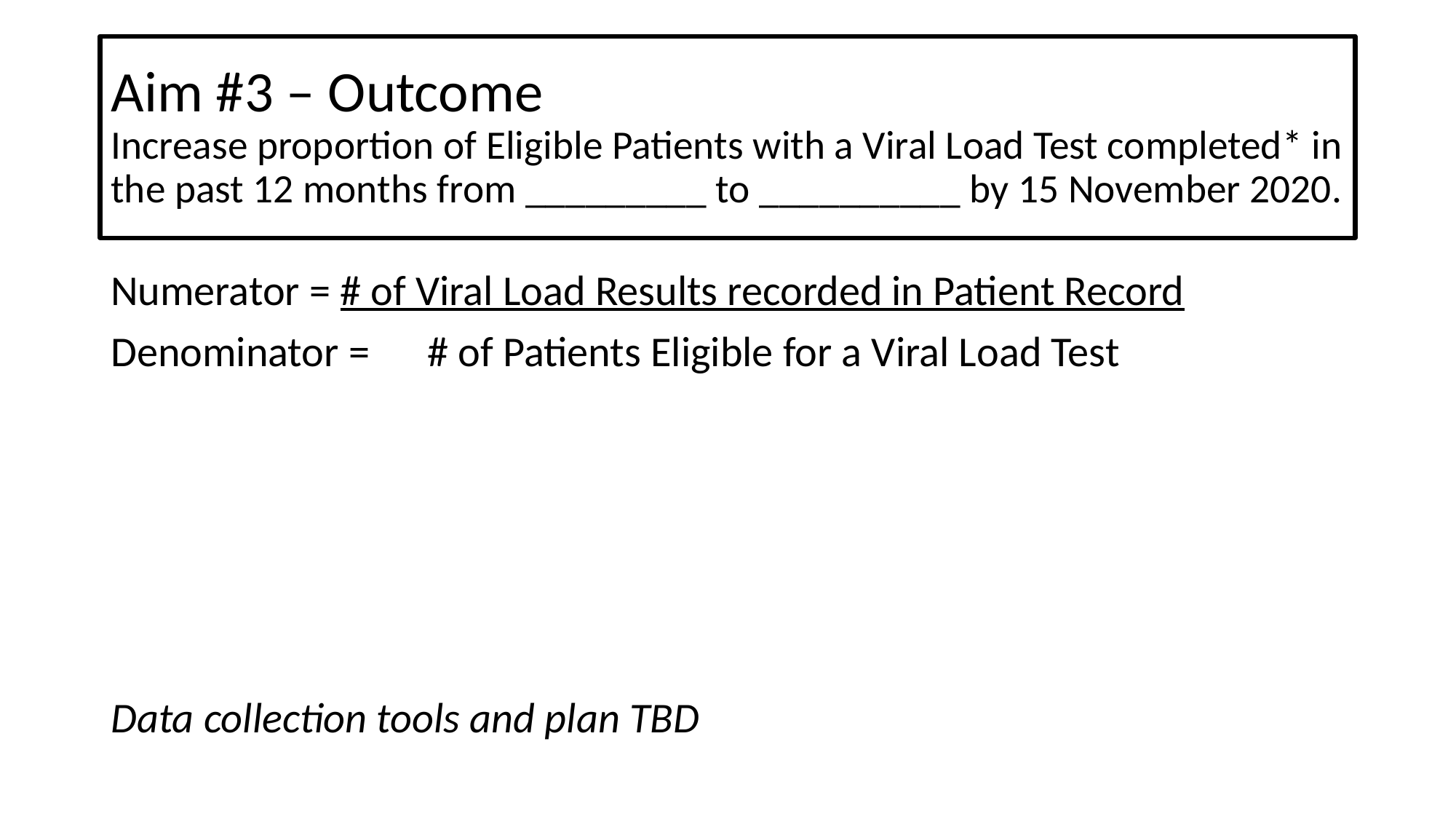

# Aim #3 – Outcome Increase proportion of Eligible Patients with a Viral Load Test completed* in the past 12 months from _________ to __________ by 15 November 2020.
Numerator = # of Viral Load Results recorded in Patient Record
Denominator =      # of Patients Eligible for a Viral Load Test

Data collection tools and plan TBD